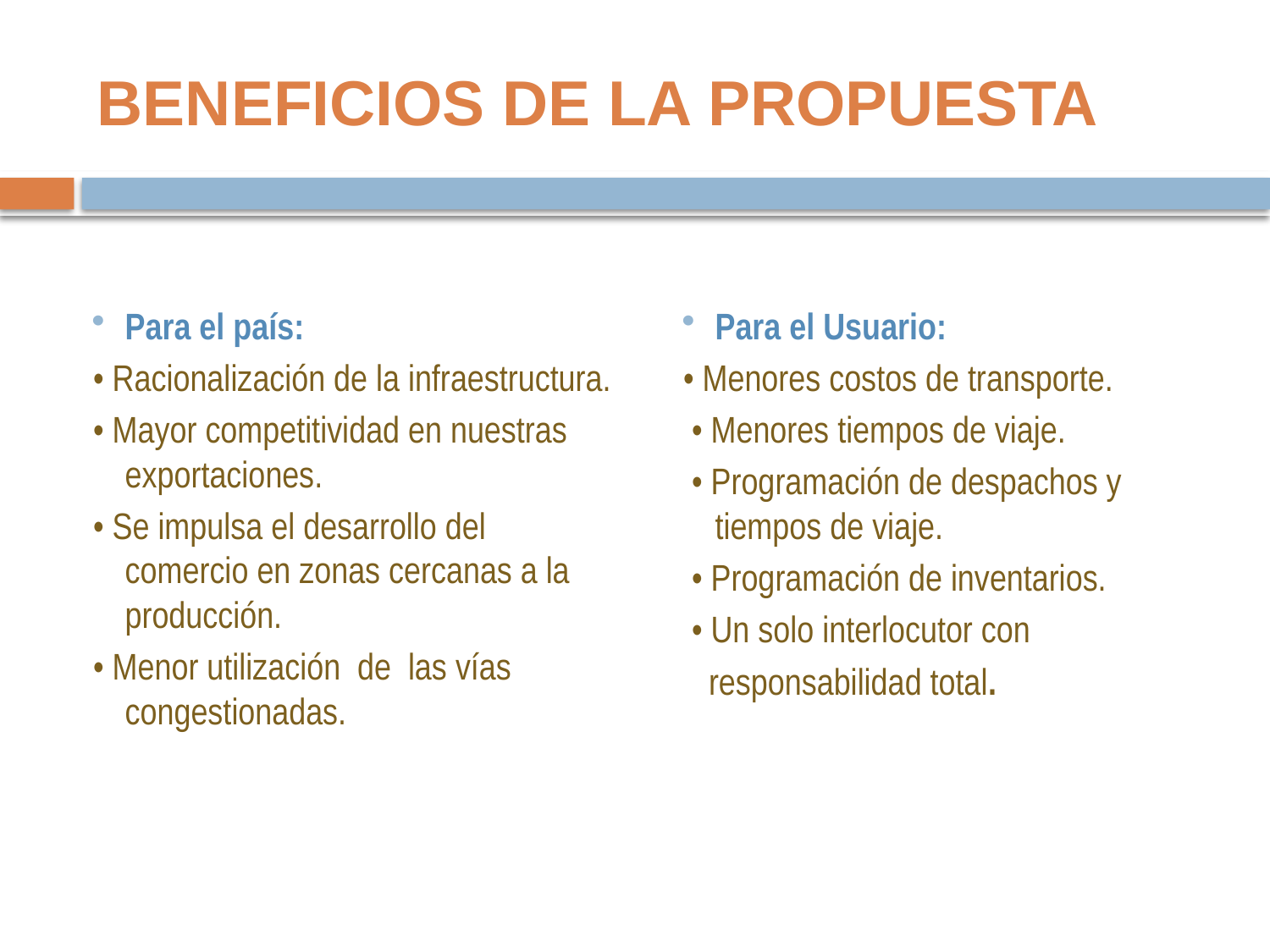

# BENEFICIOS DE LA PROPUESTA
Para el país:
• Racionalización de la infraestructura.
• Mayor competitividad en nuestras exportaciones.
• Se impulsa el desarrollo del comercio en zonas cercanas a la producción.
• Menor utilización  de  las vías congestionadas.
Para el Usuario:
• Menores costos de transporte.
 • Menores tiempos de viaje.
 • Programación de despachos y tiempos de viaje.
 • Programación de inventarios.
 • Un solo interlocutor con
   responsabilidad total.